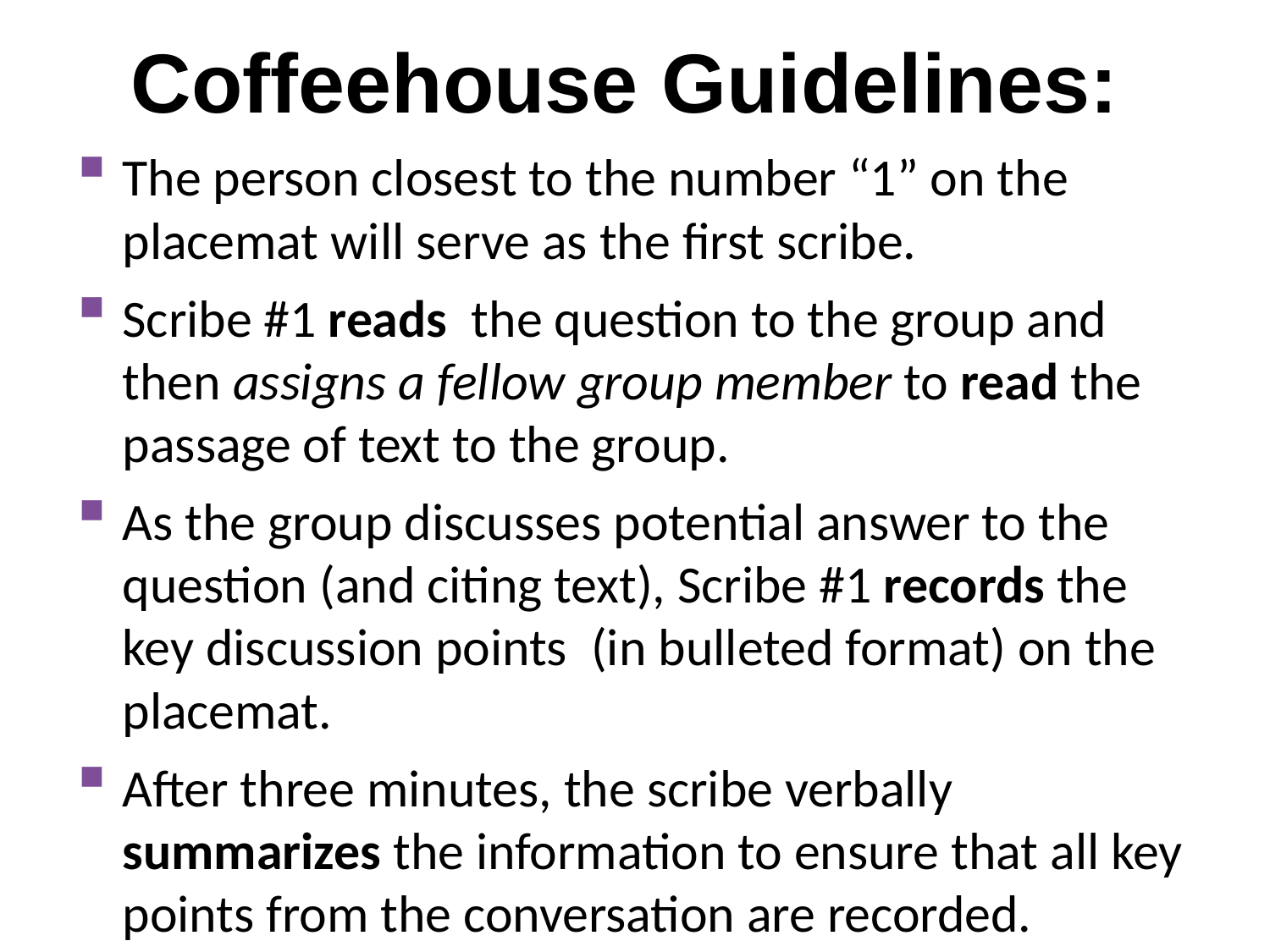

# Coffeehouse Guidelines:
The person closest to the number “1” on the placemat will serve as the first scribe.
Scribe #1 reads  the question to the group and then assigns a fellow group member to read the passage of text to the group.
As the group discusses potential answer to the question (and citing text), Scribe #1 records the key discussion points  (in bulleted format) on the placemat.
After three minutes, the scribe verbally summarizes the information to ensure that all key points from the conversation are recorded.